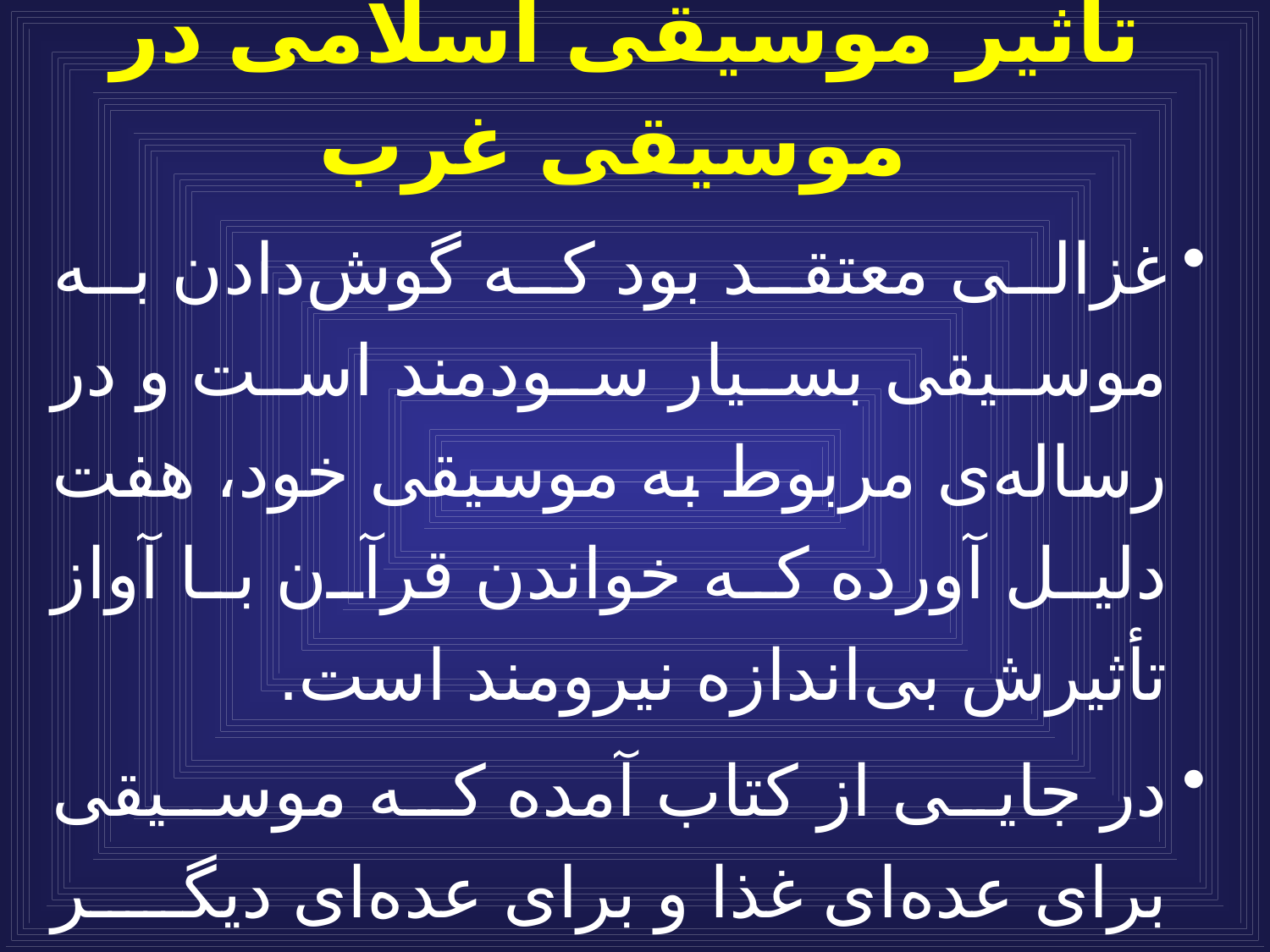

# تأثير موسيقى اسلامى در موسيقى غرب
غزالى معتقد بود كه گوش‌دادن به موسيقى بسيار سودمند است و در رساله‌ى مربوط به موسيقى خود، هفت دليل آورده كه خواندن قرآن با آواز تأثيرش بى‌اندازه نيرومند است.
در جايى از كتاب آمده كه موسيقى براى عده‌اى غذا و براى عده‌اى ديگر دواست.